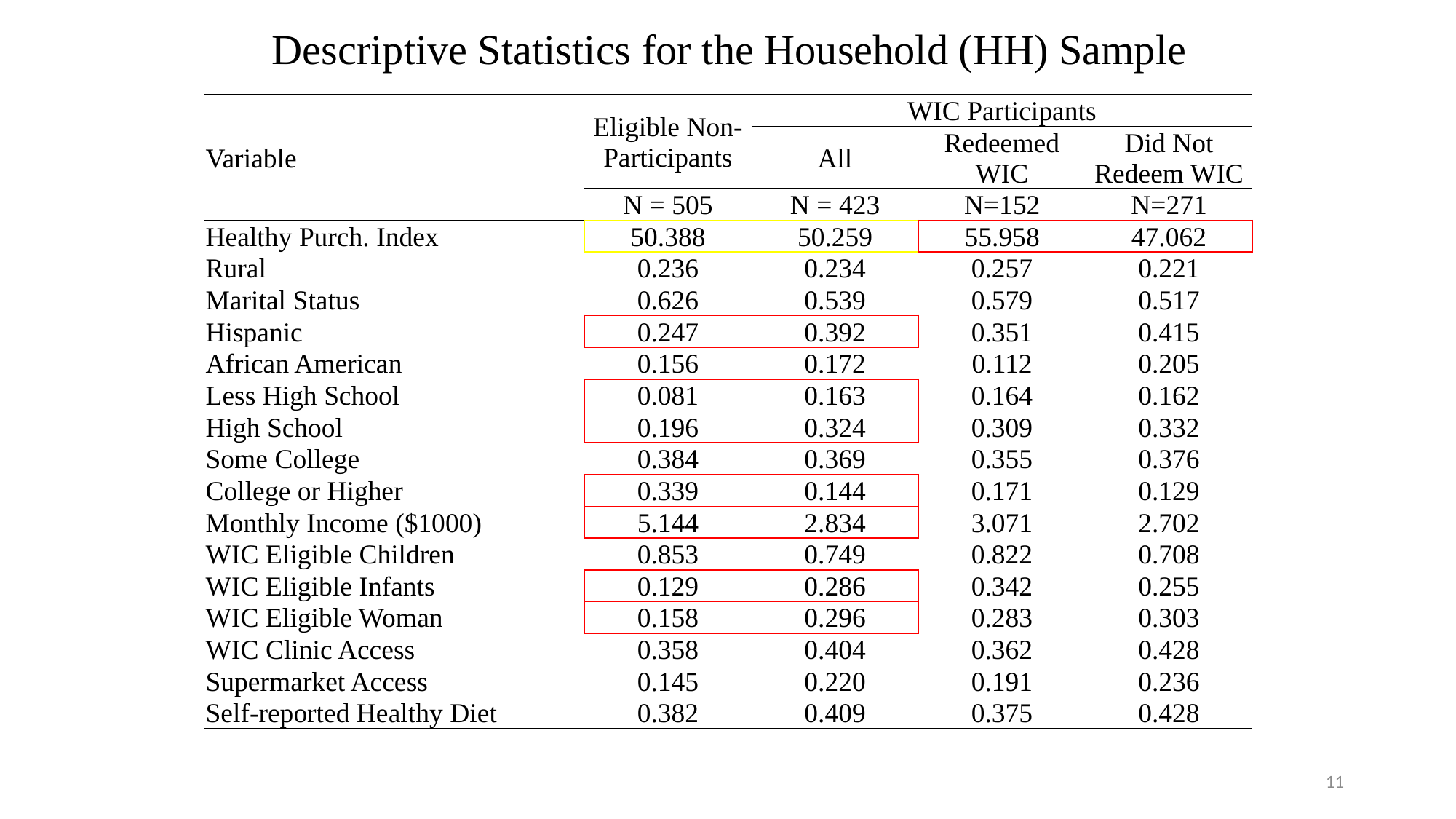

# Descriptive Statistics for the Household (HH) Sample
| Variable | Eligible Non-Participants | WIC Participants |  |  |
| --- | --- | --- | --- | --- |
|  |  | All | Redeemed WIC | Did Not Redeem WIC |
|  | N = 505 | N = 423 | N=152 | N=271 |
| Healthy Purch. Index | 50.388 | 50.259 | 55.958 | 47.062 |
| Rural | 0.236 | 0.234 | 0.257 | 0.221 |
| Marital Status | 0.626 | 0.539 | 0.579 | 0.517 |
| Hispanic | 0.247 | 0.392 | 0.351 | 0.415 |
| African American | 0.156 | 0.172 | 0.112 | 0.205 |
| Less High School | 0.081 | 0.163 | 0.164 | 0.162 |
| High School | 0.196 | 0.324 | 0.309 | 0.332 |
| Some College | 0.384 | 0.369 | 0.355 | 0.376 |
| College or Higher | 0.339 | 0.144 | 0.171 | 0.129 |
| Monthly Income ($1000) | 5.144 | 2.834 | 3.071 | 2.702 |
| WIC Eligible Children | 0.853 | 0.749 | 0.822 | 0.708 |
| WIC Eligible Infants | 0.129 | 0.286 | 0.342 | 0.255 |
| WIC Eligible Woman | 0.158 | 0.296 | 0.283 | 0.303 |
| WIC Clinic Access | 0.358 | 0.404 | 0.362 | 0.428 |
| Supermarket Access | 0.145 | 0.220 | 0.191 | 0.236 |
| Self-reported Healthy Diet | 0.382 | 0.409 | 0.375 | 0.428 |
11